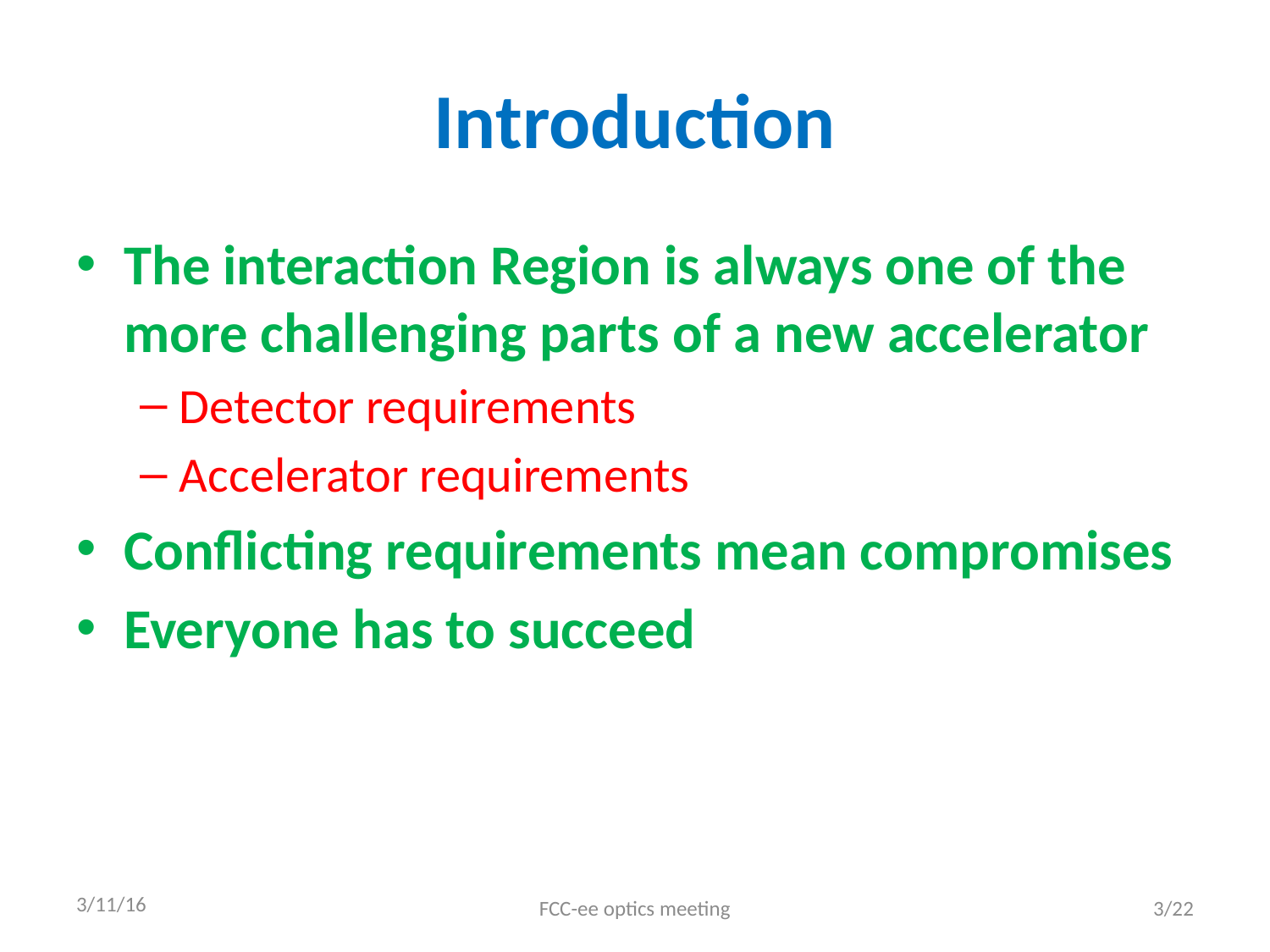

# Introduction
The interaction Region is always one of the more challenging parts of a new accelerator
Detector requirements
Accelerator requirements
Conflicting requirements mean compromises
Everyone has to succeed

3/11/16
FCC-ee optics meeting
3/22